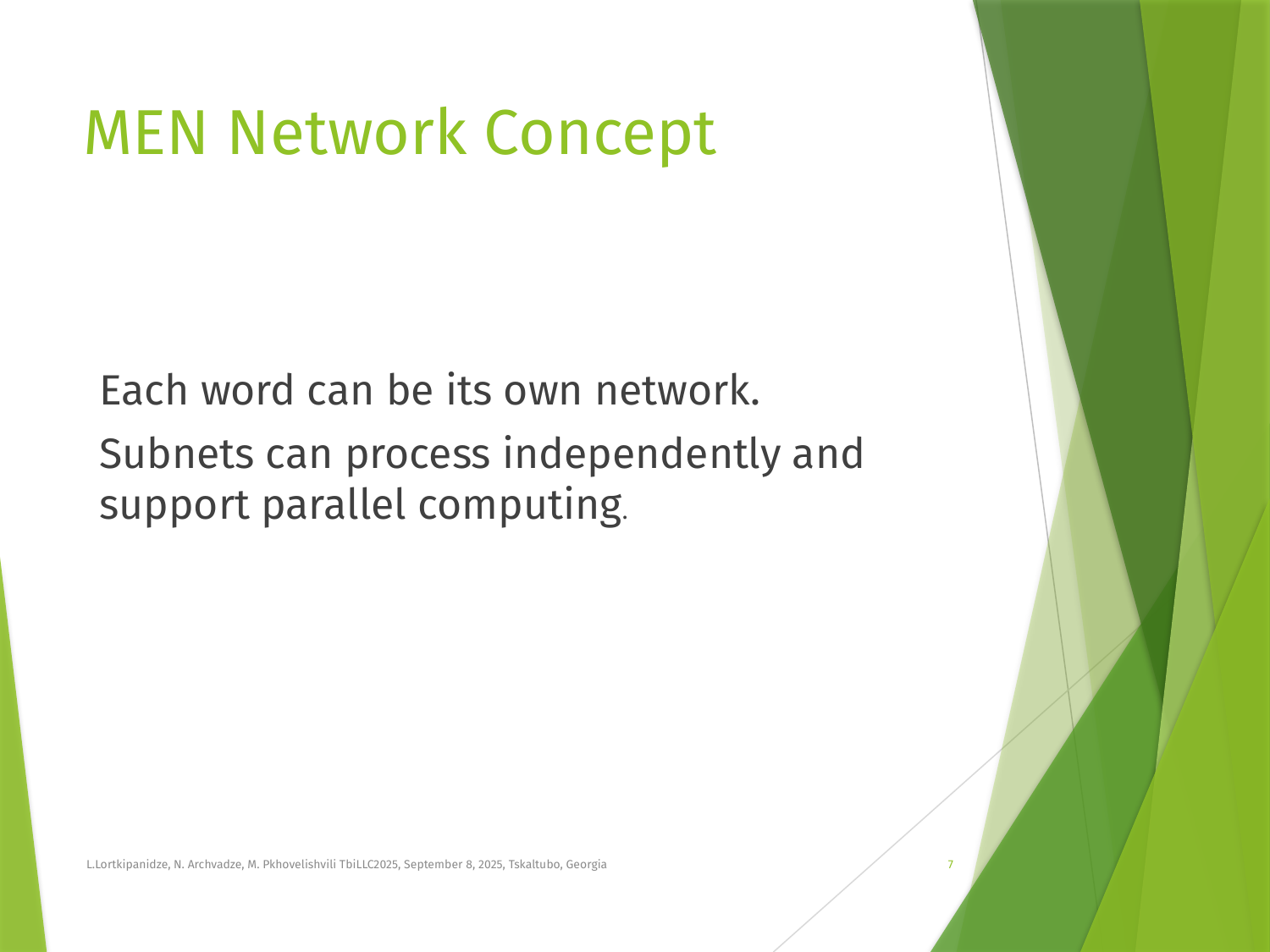

# MEN Network Concept
Each word can be its own network.
Subnets can process independently and support parallel computing.
 L.Lortkipanidze, N. Archvadze, M. Pkhovelishvili TbiLLC2025, September 8, 2025, Tskaltubo, Georgia
7